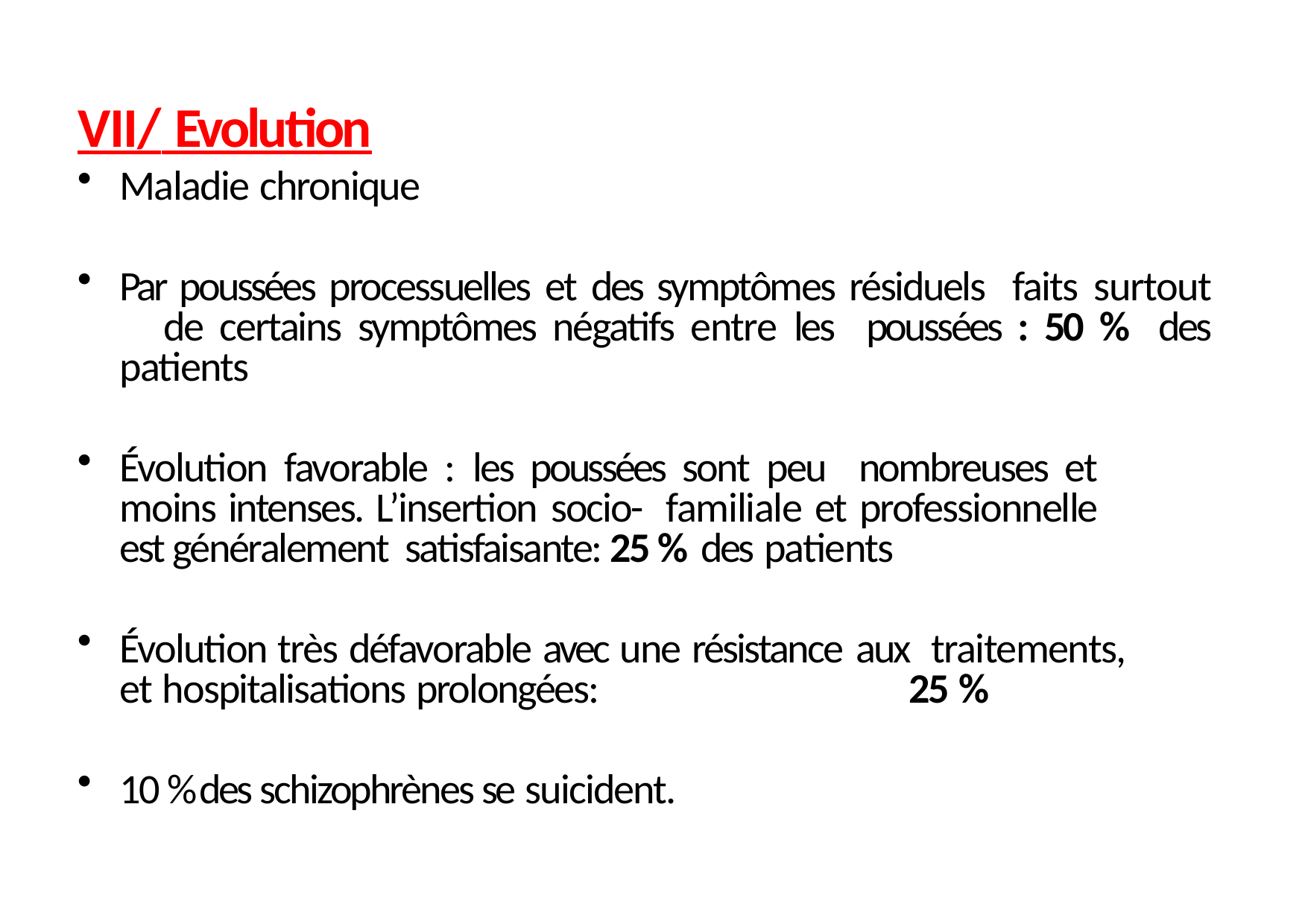

VII/ Evolution
Maladie chronique

Par poussées processuelles et des symptômes résiduels  faits surtout	de certains symptômes négatifs entre les  poussées : 50 %  des patients

Évolution favorable : les poussées sont peu  nombreuses et moins intenses. L’insertion socio-  familiale et professionnelle est généralement  satisfaisante: 25 %  des patients

Évolution très défavorable avec une résistance aux  traitements, et hospitalisations prolongées:	25 %

10 % des schizophrènes se suicident.
27